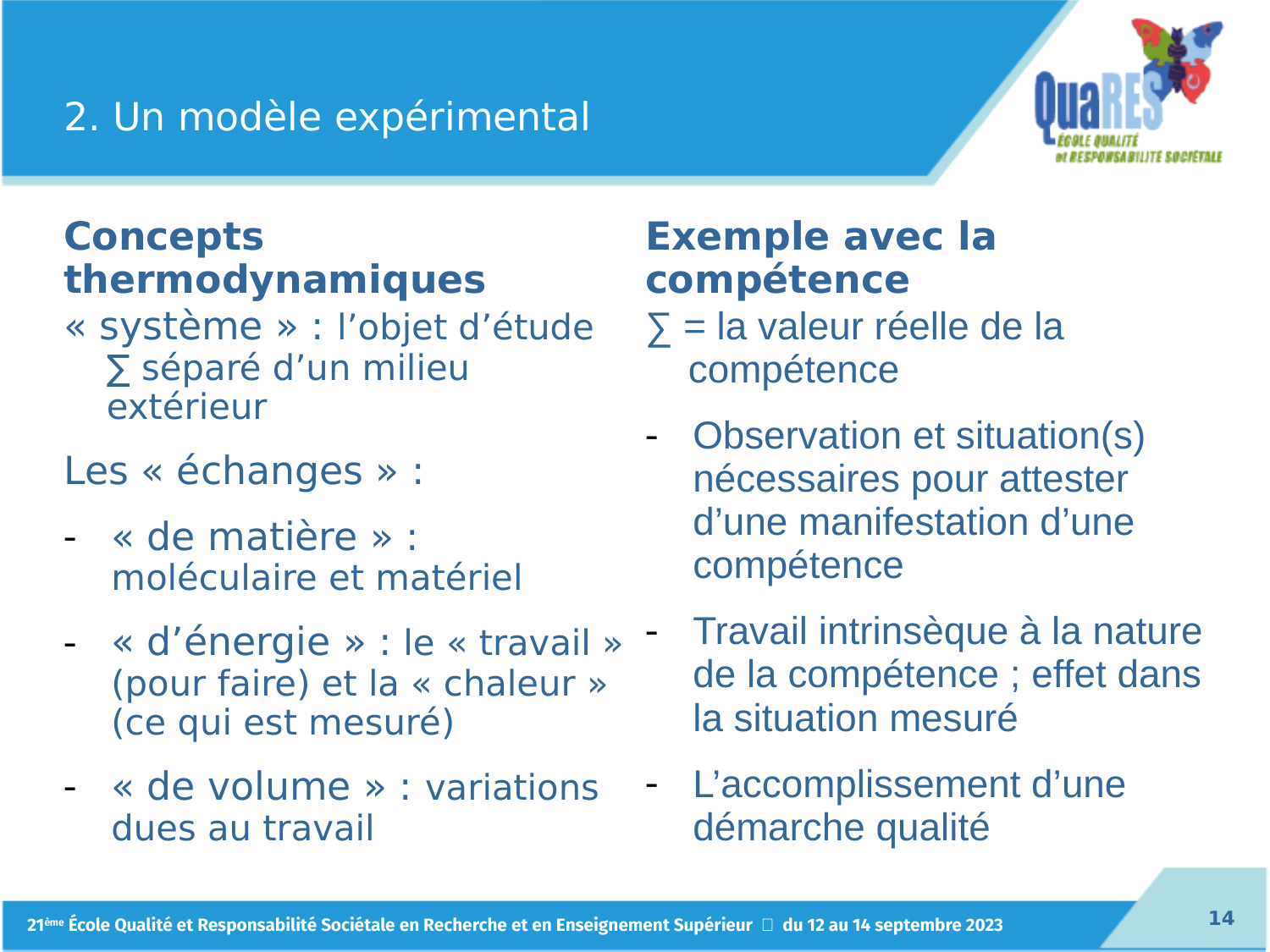

# 2. Un modèle expérimental
Concepts thermodynamiques
Exemple avec la compétence
« système » : l’objet d’étude ∑ séparé d’un milieu extérieur
Les « échanges » :
« de matière » : moléculaire et matériel
« d’énergie » : le « travail » (pour faire) et la « chaleur » (ce qui est mesuré)
« de volume » : variations dues au travail
∑ = la valeur réelle de la compétence
Observation et situation(s) nécessaires pour attester d’une manifestation d’une compétence
Travail intrinsèque à la nature de la compétence ; effet dans la situation mesuré
L’accomplissement d’une démarche qualité
14